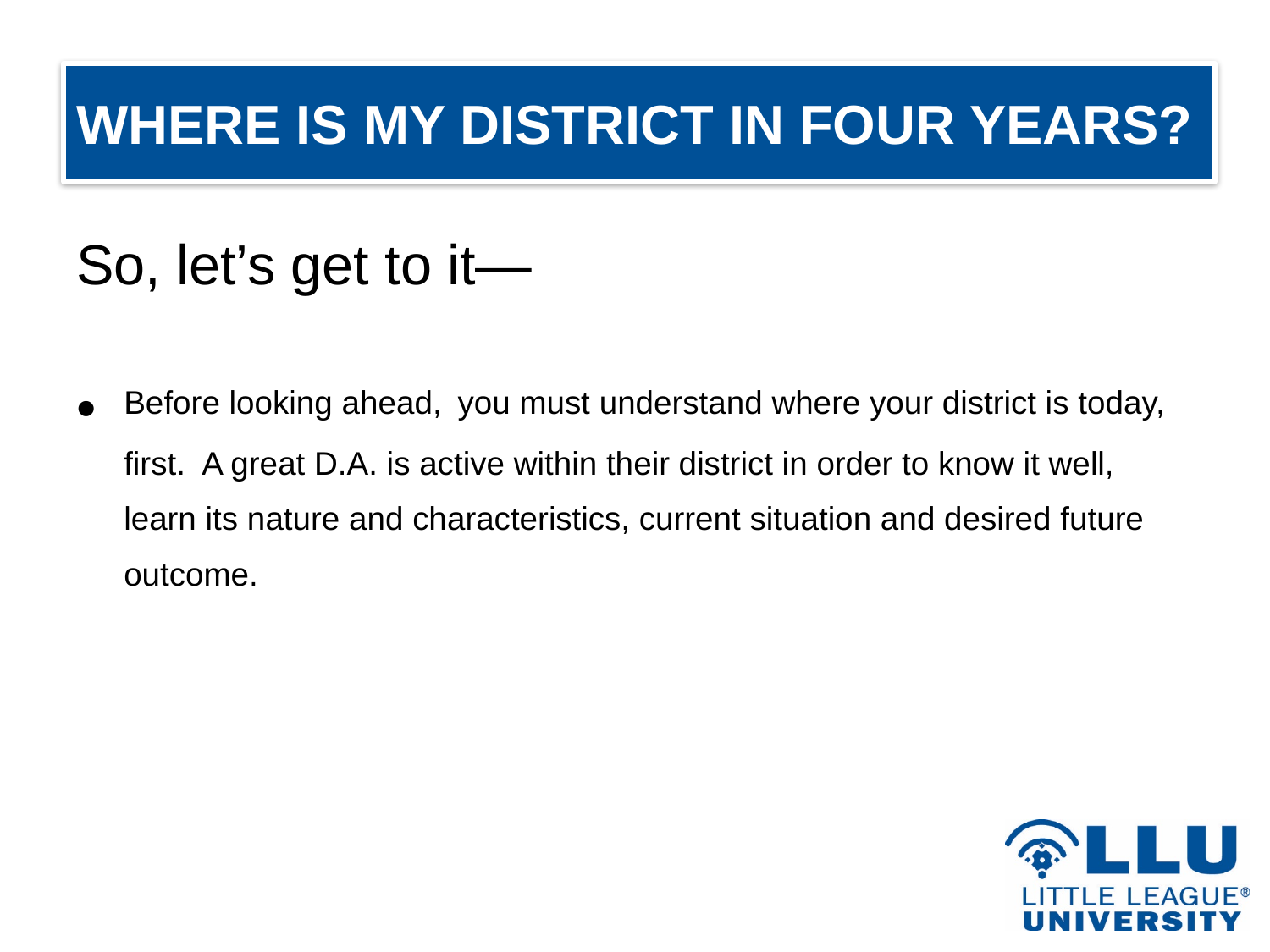

# WHERE IS MY DISTRICT IN FOUR YEARS?
So, let’s get to it—

Before looking ahead, you must understand where your district is today, first.  A great D.A. is active within their district in order to know it well, learn its nature and characteristics, current situation and desired future outcome.